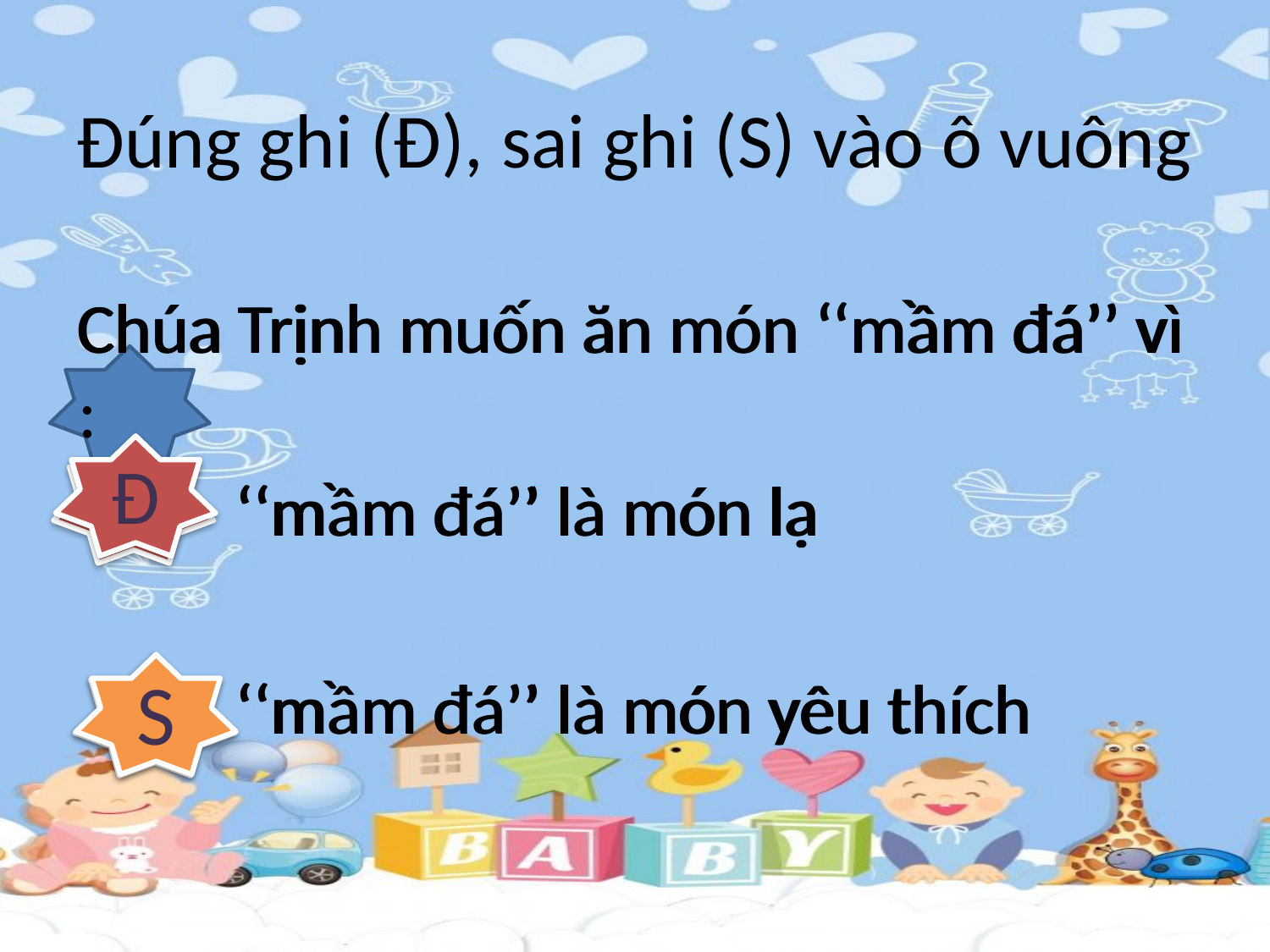

# Đúng ghi (Đ), sai ghi (S) vào ô vuông
Chúa Trịnh muốn ăn món ‘‘mầm đá’’ vì :
          ‘‘mầm đá’’ là món lạ

          ‘‘mầm đá’’ là món yêu thích

Chúa Trịnh muốn ăn món ‘‘mầm đá’’ vì :
          ‘‘mầm đá’’ là món lạ

          ‘‘mầm đá’’ là món yêu thích

Đ

S